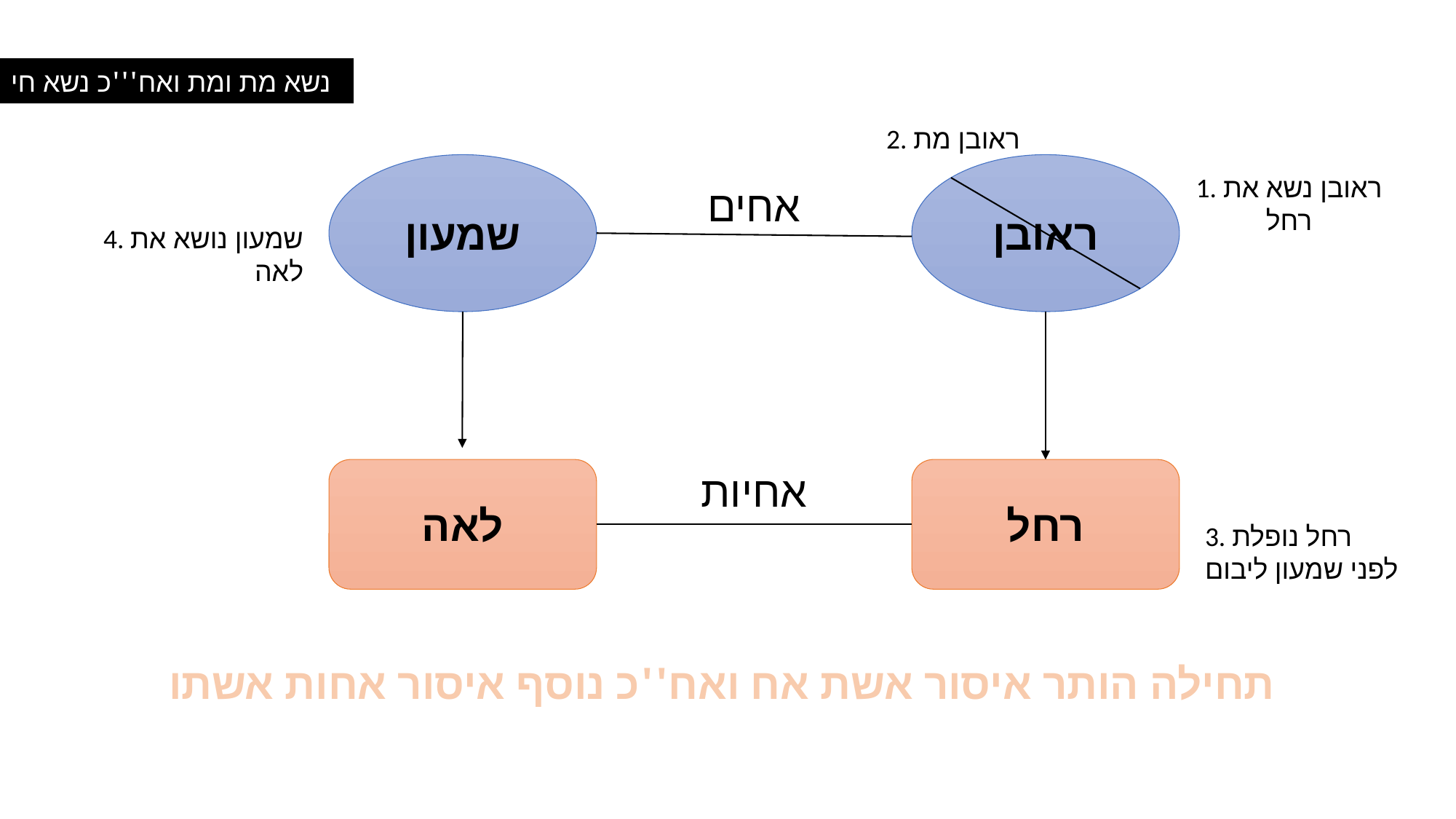

נשא מת ומת ואח'''כ נשא חי
2. ראובן מת
שמעון
ראובן
1. ראובן נשא את רחל
אחים
4. שמעון נושא את לאה
לאה
אחיות
רחל
3. רחל נופלת לפני שמעון ליבום
תחילה הותר איסור אשת אח ואח''כ נוסף איסור אחות אשתו